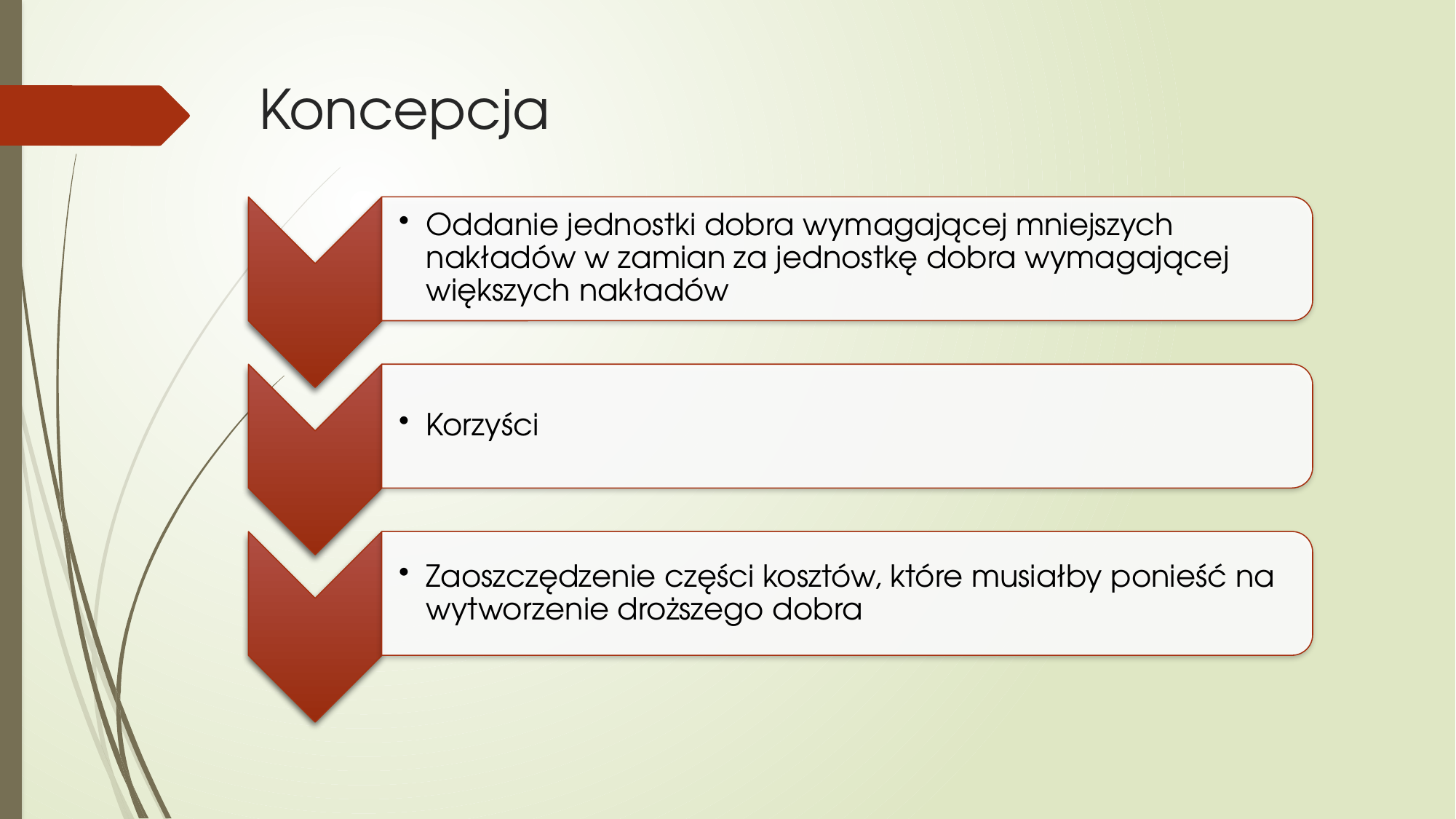

# Koncepcja

Oddanie jednostki dobra wymagającej mniejszych nakładów w zamian za jednostkę dobra wymagającej większych nakładów

Korzyści

Zaoszczędzenie części kosztów, które musiałby ponieść na wytworzenie droższego dobra